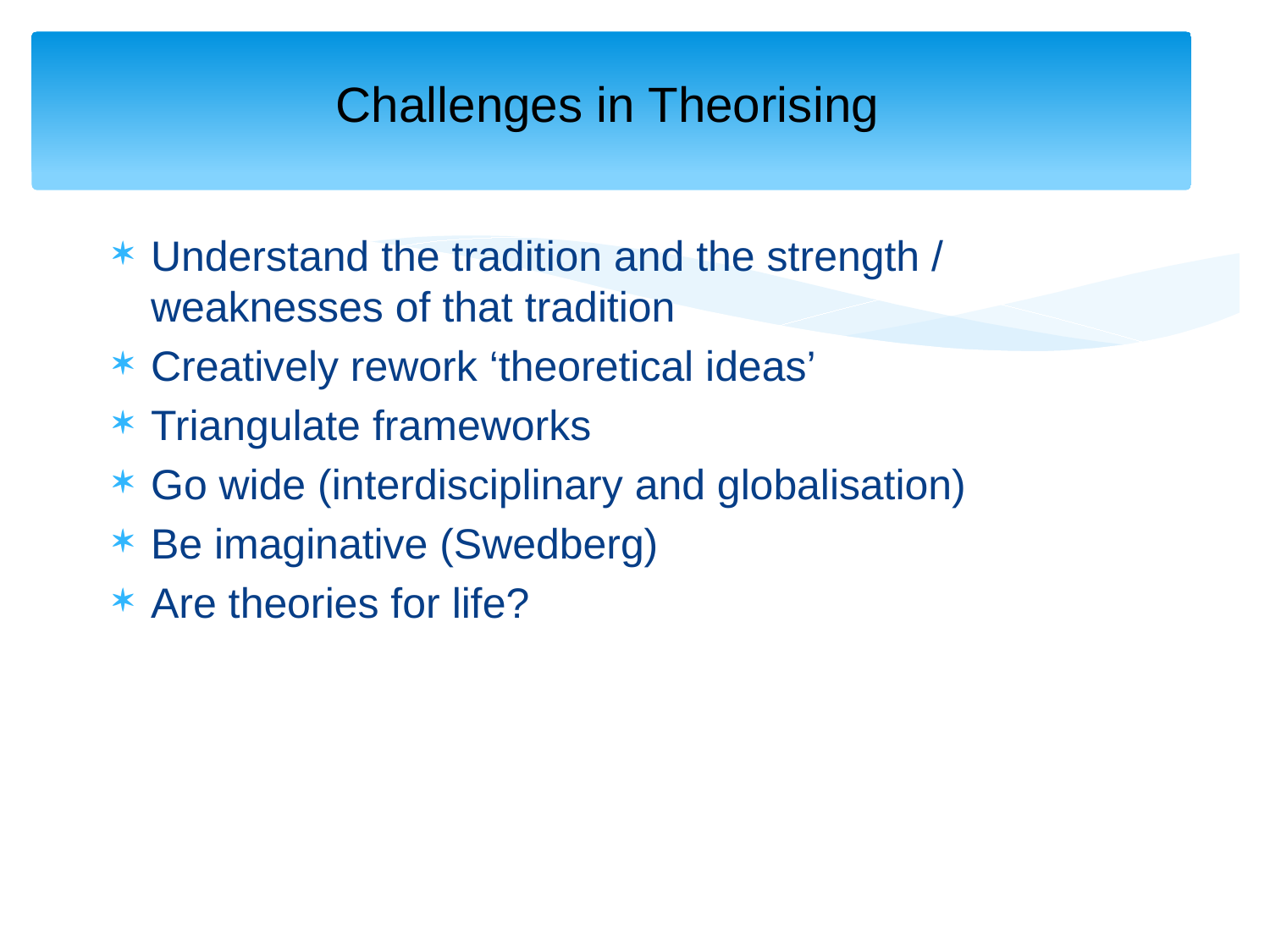

# Challenges in Theorising
Understand the tradition and the strength / weaknesses of that tradition
Creatively rework ‘theoretical ideas’
Triangulate frameworks
Go wide (interdisciplinary and globalisation)
Be imaginative (Swedberg)
Are theories for life?